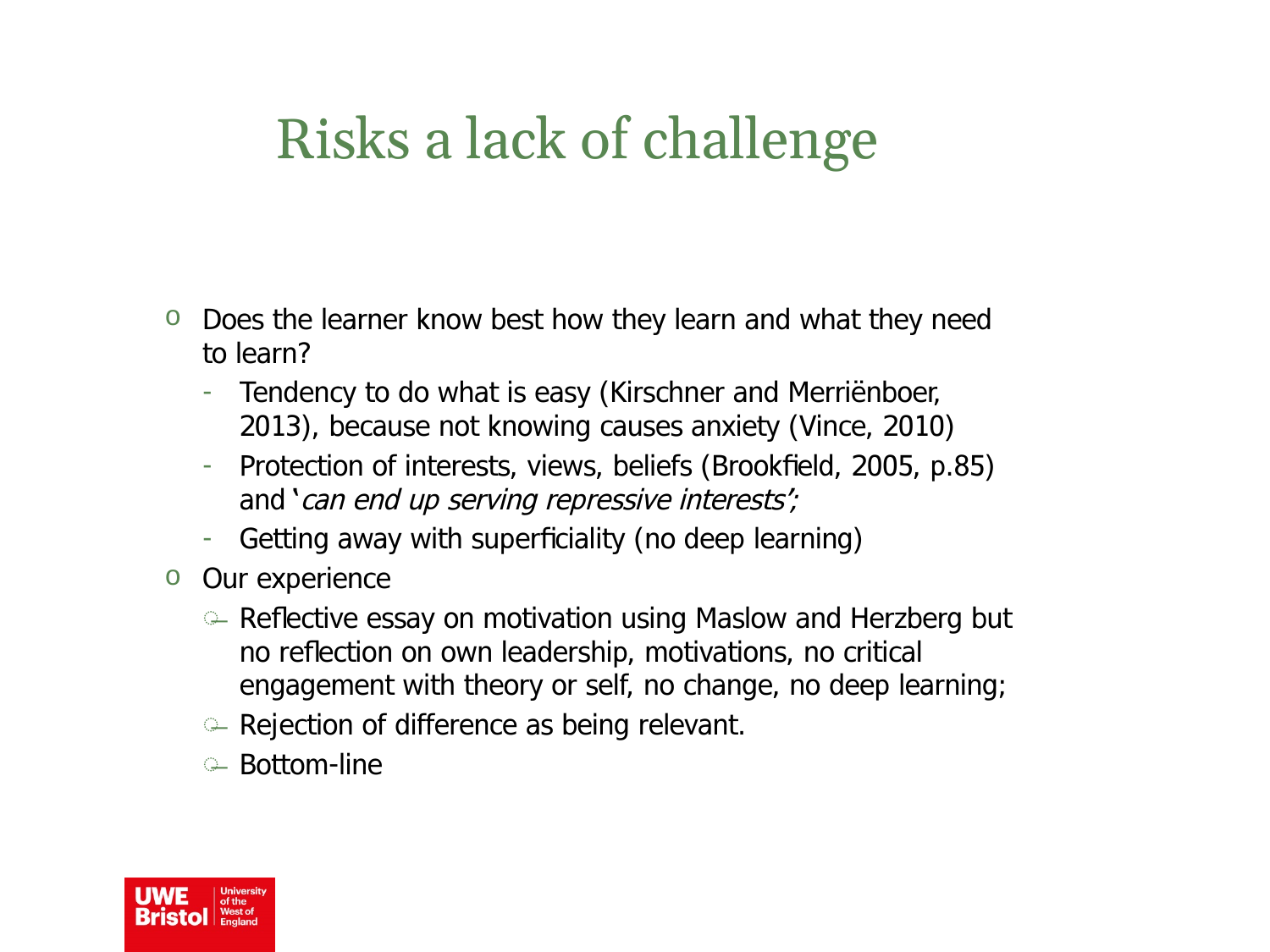

Risks a lack of challenge

Does the learner know best how they learn and what they need to learn?
Tendency to do what is easy (Kirschner and Merriënboer, 2013), because not knowing causes anxiety (Vince, 2010)
Protection of interests, views, beliefs (Brookfield, 2005, p.85) and ‘can end up serving repressive interests’;
Getting away with superficiality (no deep learning)
Our experience
Reflective essay on motivation using Maslow and Herzberg but no reflection on own leadership, motivations, no critical engagement with theory or self, no change, no deep learning;
Rejection of difference as being relevant.
Bottom-line